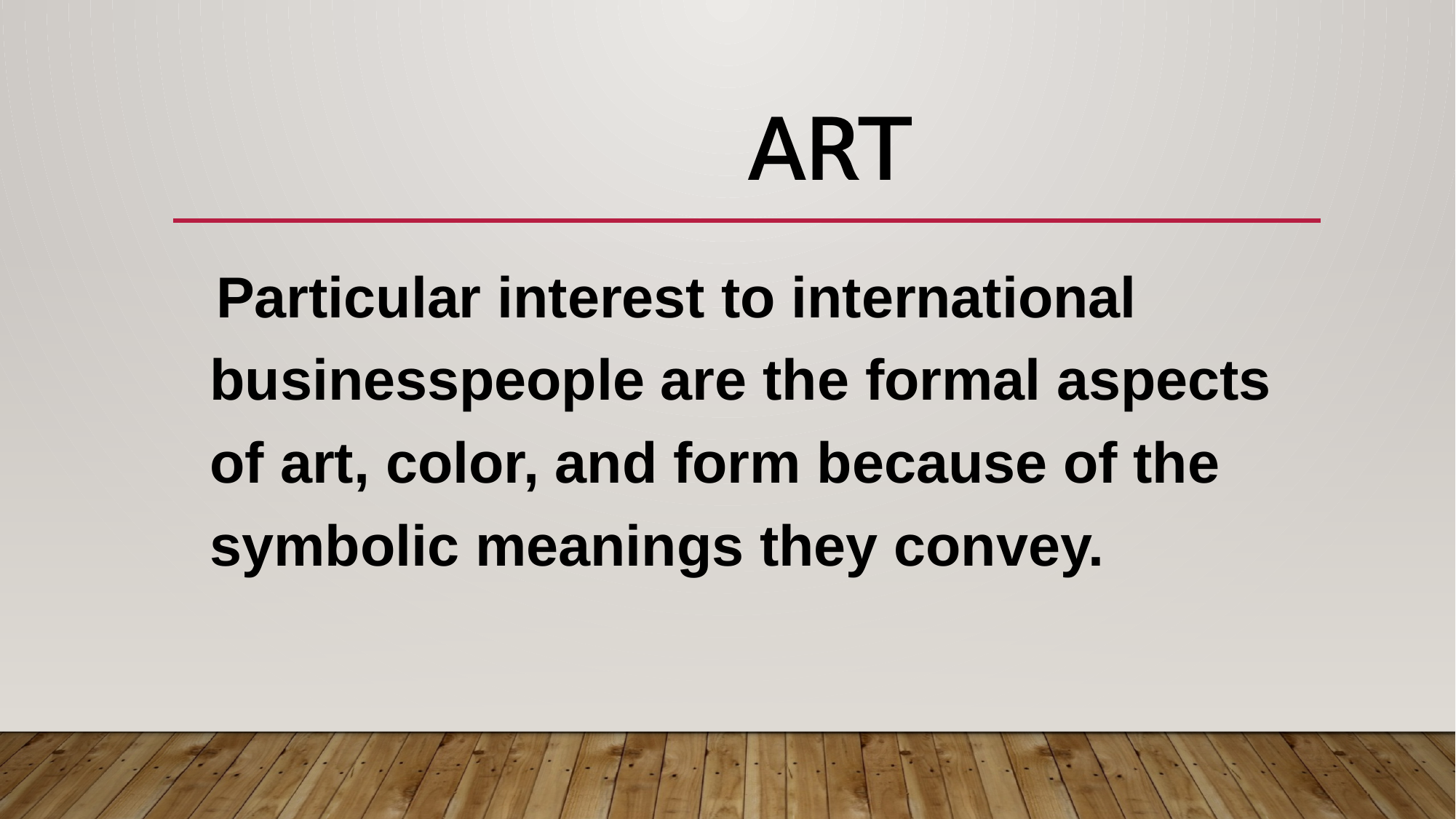

# ART
  Particular interest to international businesspeople are the formal aspects of art, color, and form because of the symbolic meanings they convey.